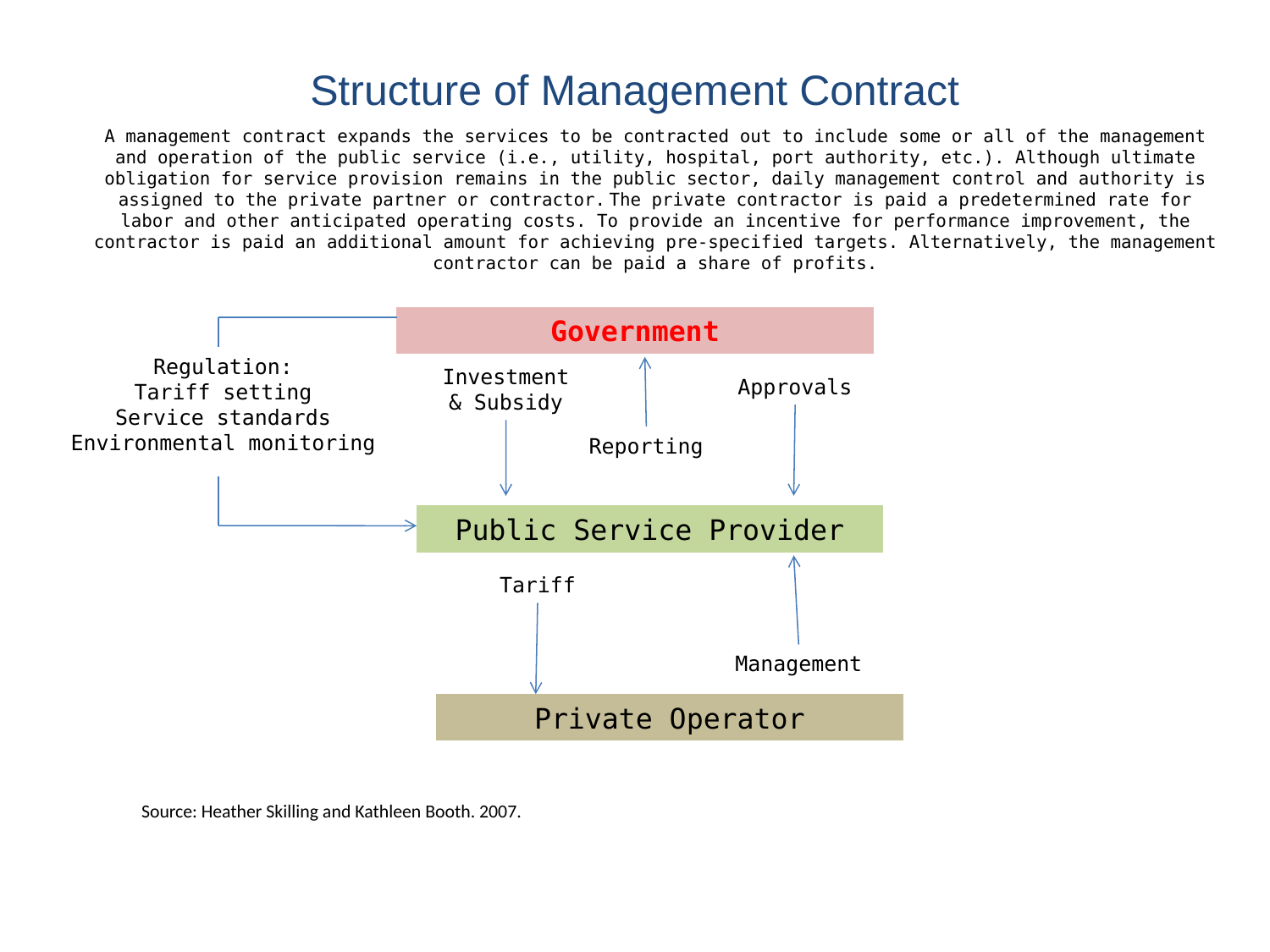

# Structure of Management Contract
A management contract expands the services to be contracted out to include some or all of the management and operation of the public service (i.e., utility, hospital, port authority, etc.). Although ultimate obligation for service provision remains in the public sector, daily management control and authority is assigned to the private partner or contractor. The private contractor is paid a predetermined rate for labor and other anticipated operating costs. To provide an incentive for performance improvement, the contractor is paid an additional amount for achieving pre-specified targets. Alternatively, the management contractor can be paid a share of profits.
Government
Regulation:
Tariff setting
Service standards
Environmental monitoring
Investment
& Subsidy
Approvals
Reporting
Public Service Provider
Tariff
Management
Private Operator
Source: Heather Skilling and Kathleen Booth. 2007.